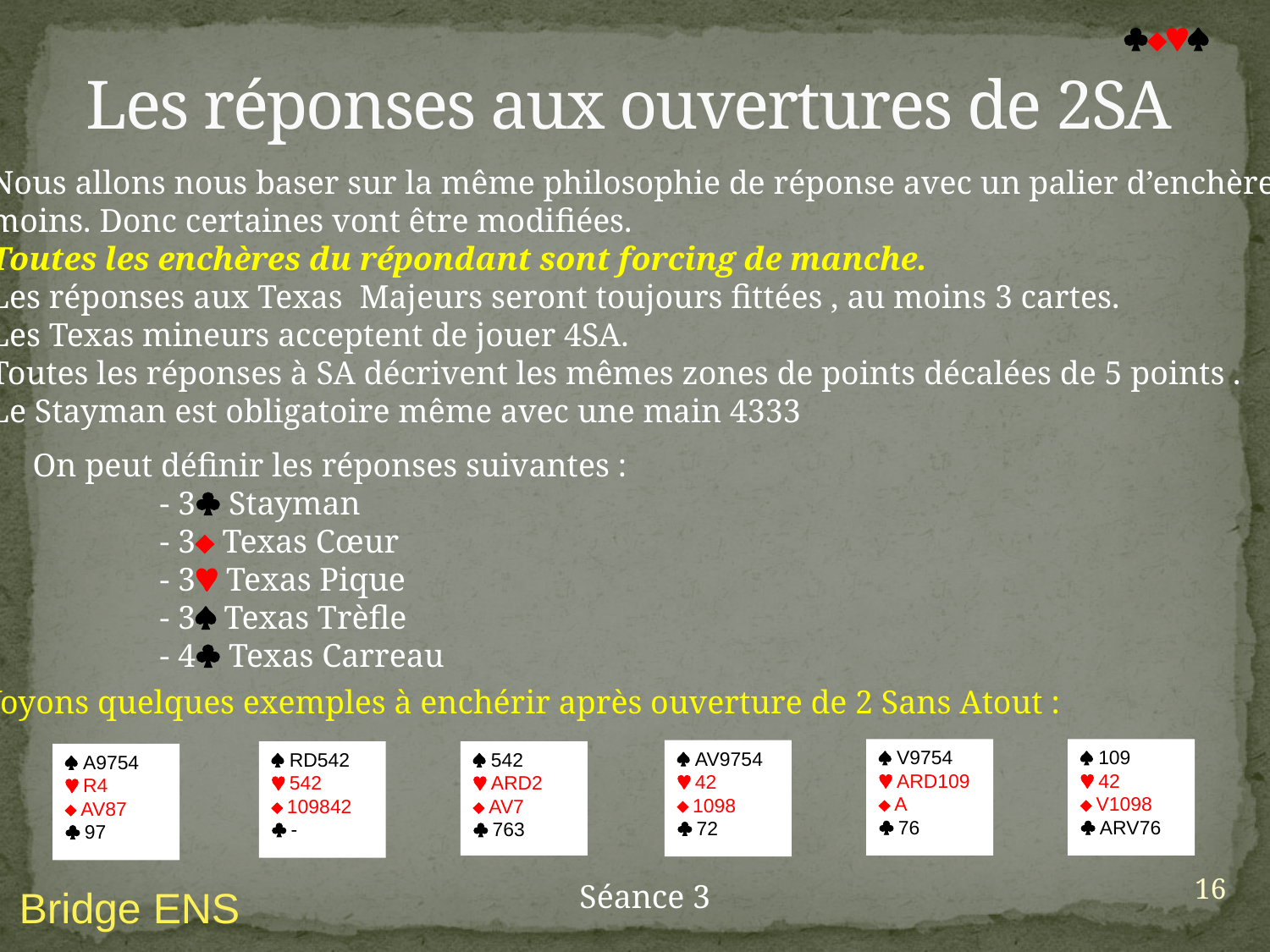

Les réponses aux ouvertures de 2SA
♣♦♥♠
Nous allons nous baser sur la même philosophie de réponse avec un palier d’enchères en
moins. Donc certaines vont être modifiées.
Toutes les enchères du répondant sont forcing de manche.
Les réponses aux Texas  Majeurs seront toujours fittées , au moins 3 cartes.
Les Texas mineurs acceptent de jouer 4SA.
Toutes les réponses à SA décrivent les mêmes zones de points décalées de 5 points .
Le Stayman est obligatoire même avec une main 4333
On peut définir les réponses suivantes :
	- 3♣ Stayman
	- 3♦ Texas Cœur
	- 3♥ Texas Pique
	- 3♠ Texas Trèfle
	- 4♣ Texas Carreau

Voyons quelques exemples à enchérir après ouverture de 2 Sans Atout :

♠ V9754
♥ ARD109
♦ A
♣ 76
♠ 109
♥ 42
♦ V1098
♣ ARV76
♠ AV9754
♥ 42
♦ 1098
♣ 72
♠ RD542
♥ 542
♦ 109842
♣ -
♠ 542
♥ ARD2
♦ AV7
♣ 763
♠ A9754
♥ R4
♦ AV87
♣ 97
16
Séance 3
Bridge ENS